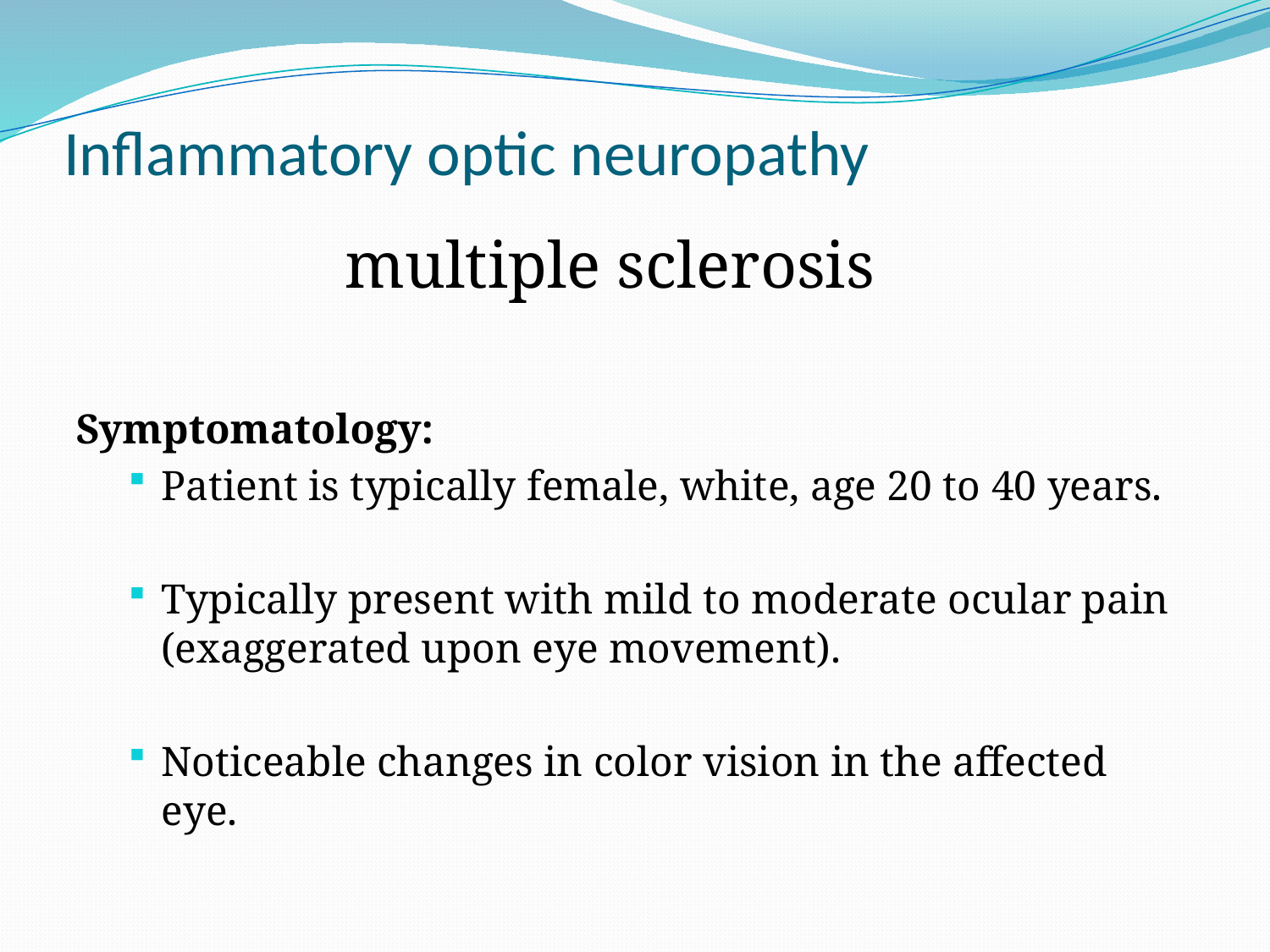

# Inflammatory optic neuropathy
multiple sclerosis
Symptomatology:
Patient is typically female, white, age 20 to 40 years.

Typically present with mild to moderate ocular pain (exaggerated upon eye movement).

Noticeable changes in color vision in the affected eye.